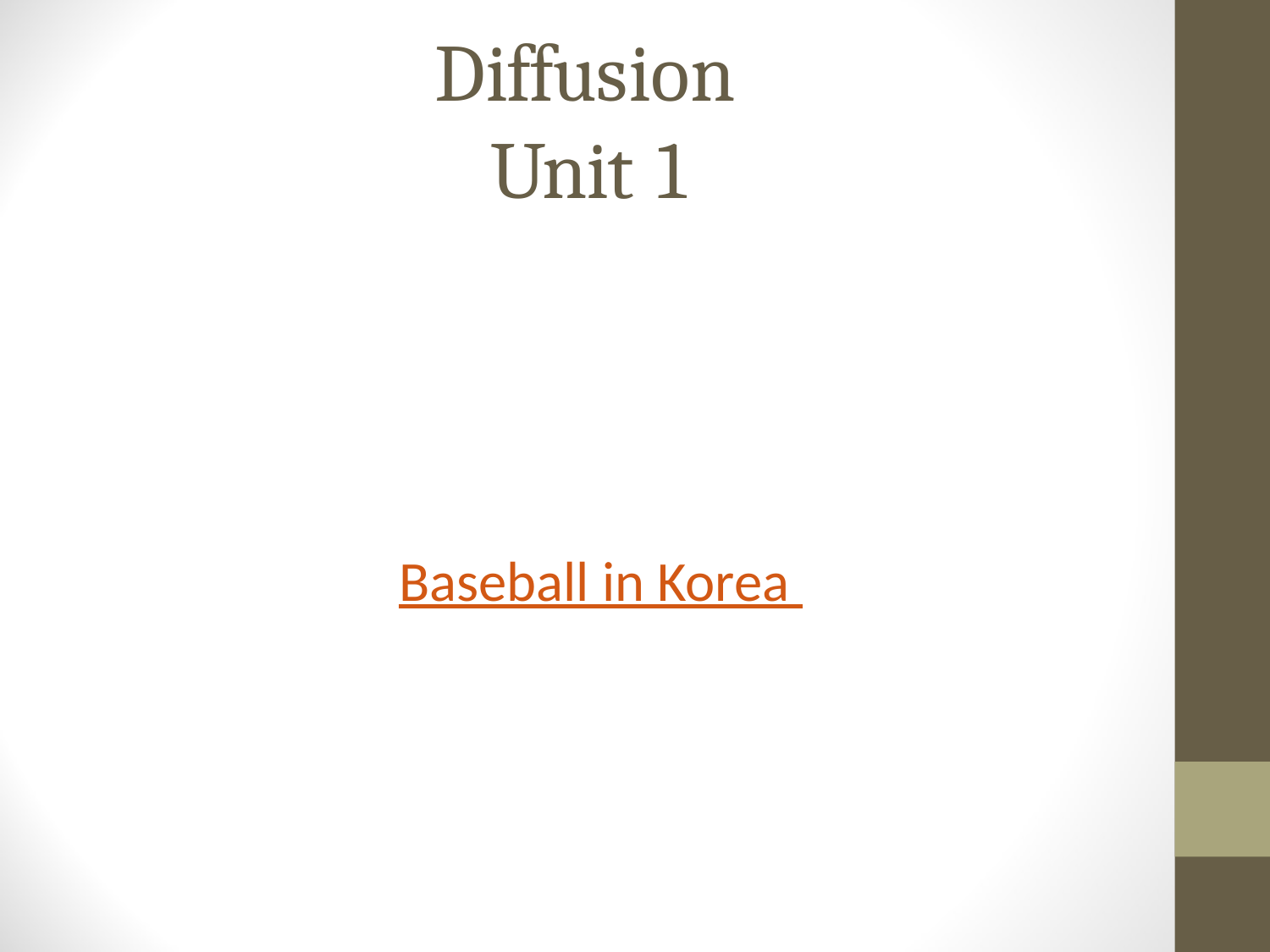

# Diffusion Unit 1

Baseball in Korea